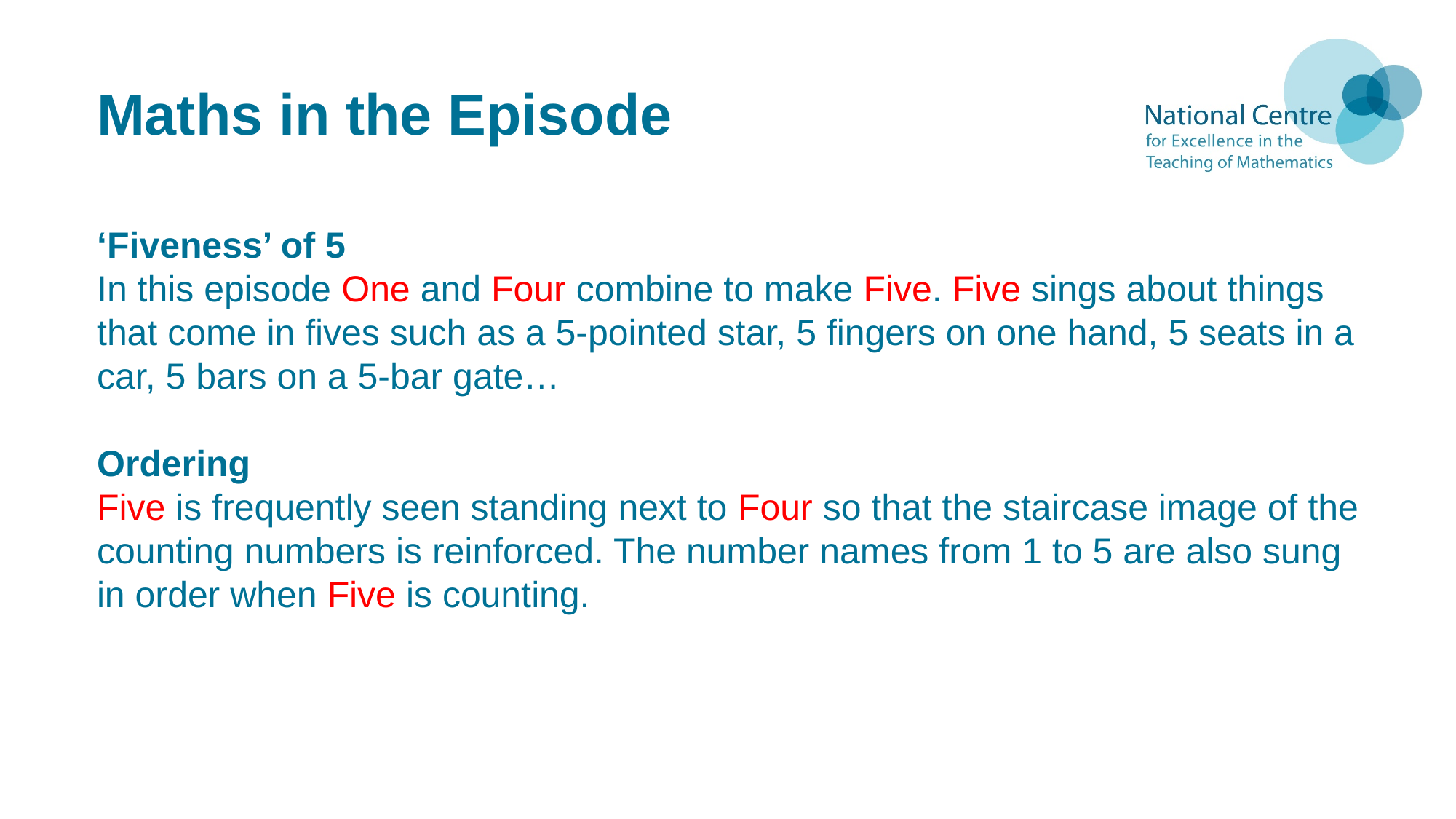

# Maths in the Episode
‘Fiveness’ of 5
In this episode One and Four combine to make Five. Five sings about things that come in fives such as a 5-pointed star, 5 fingers on one hand, 5 seats in a car, 5 bars on a 5-bar gate…

Ordering
Five is frequently seen standing next to Four so that the staircase image of the counting numbers is reinforced. The number names from 1 to 5 are also sung in order when Five is counting.